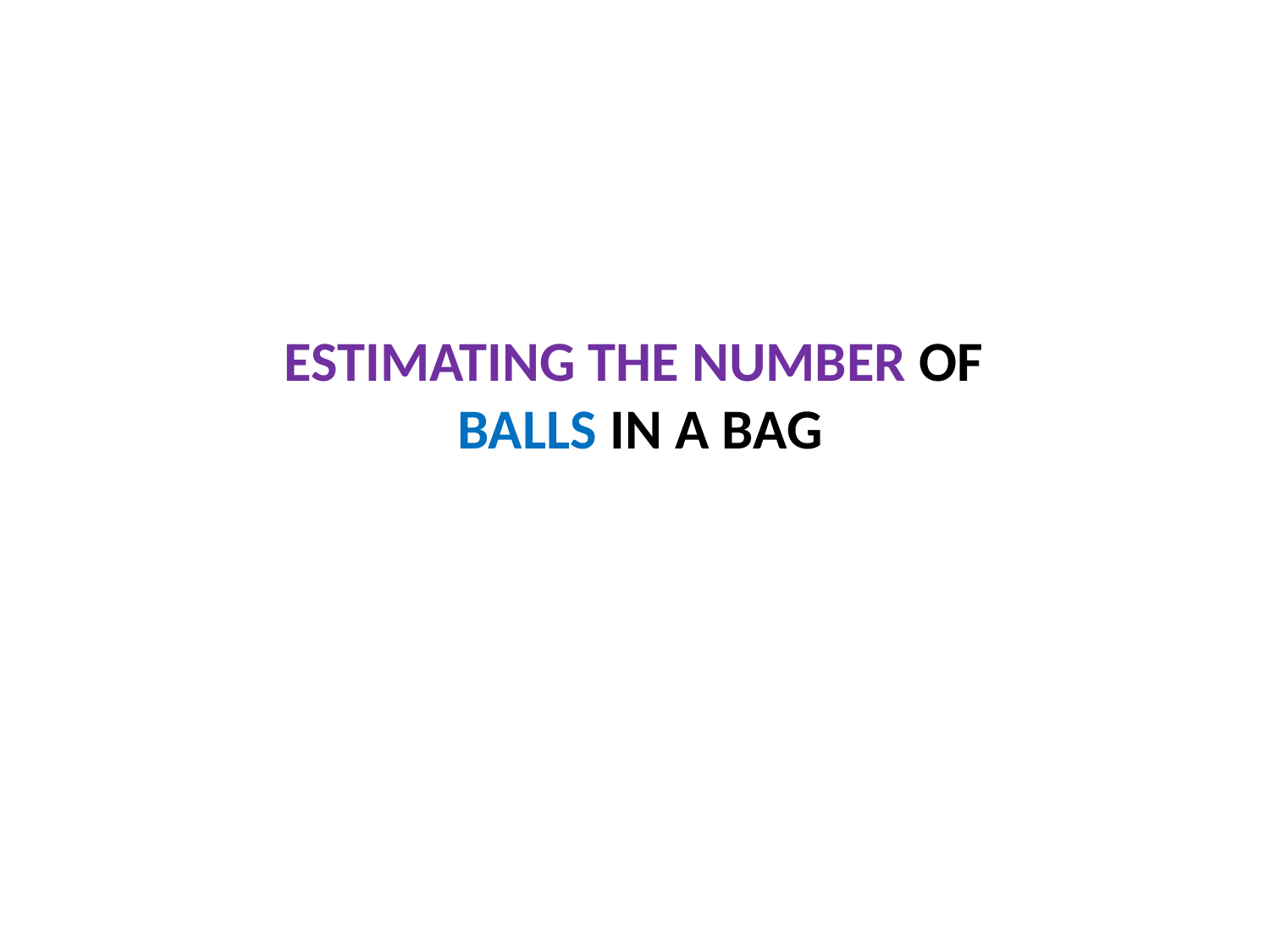

# Estimating the number of Balls in a BAG